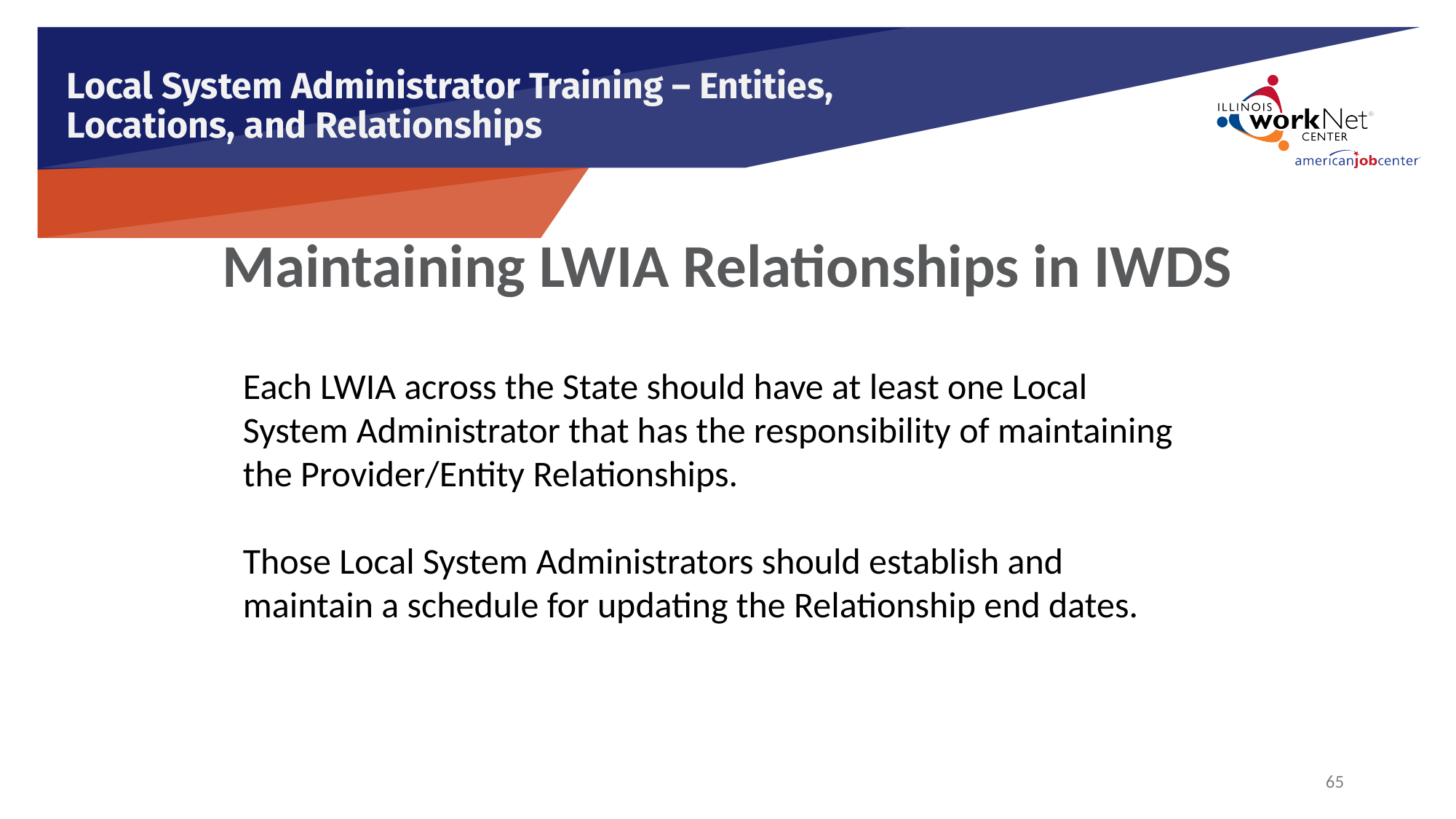

# Local System Administrator Training – Entities, Locations, and Relationships
Maintaining LWIA Relationships in IWDS

Each LWIA across the State should have at least one Local System Administrator that has the responsibility of maintaining the Provider/Entity Relationships.

Those Local System Administrators should establish and maintain a schedule for updating the Relationship end dates.

65